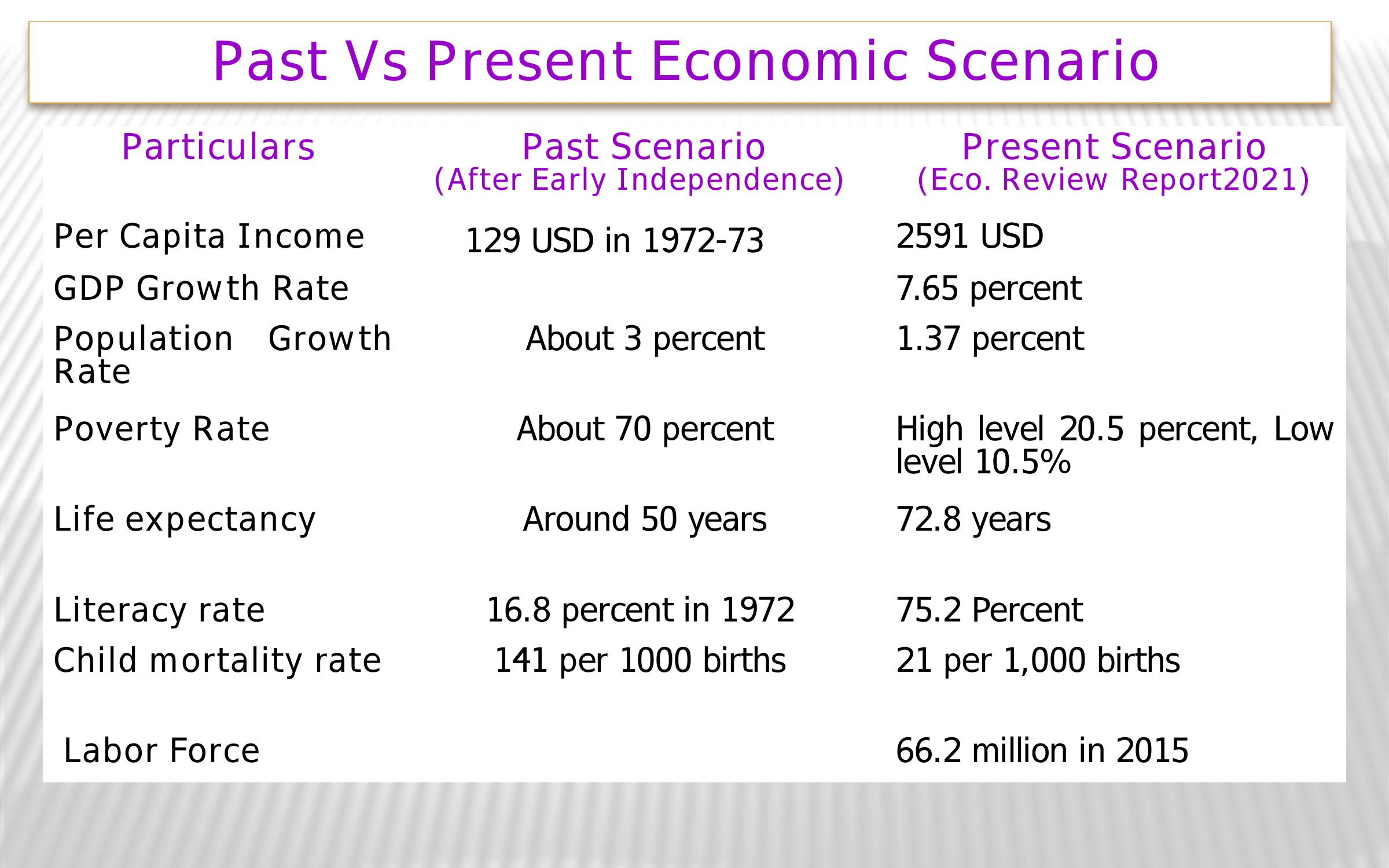

Past Vs Present Economic Scenario
| Particulars | Past Scenario (After Early Independence) | Present Scenario (Eco. Review Report2021) |
| --- | --- | --- |
| Per Capita Income | 129 USD in 1972-73 | 2591 USD |
| GDP Growth Rate |  | 7.65 percent |
| Population Growth Rate | About 3 percent | 1.37 percent |
| Poverty Rate | About 70 percent | High level 20.5 percent, Low level 10.5% |
| Life expectancy | Around 50 years | 72.8 years |
| Literacy rate | 16.8 percent in 1972 | 75.2 Percent |
| Child mortality rate | 141 per 1000 births | 21 per 1,000 births |
| Labor Force |  | 66.2 million in 2015 |